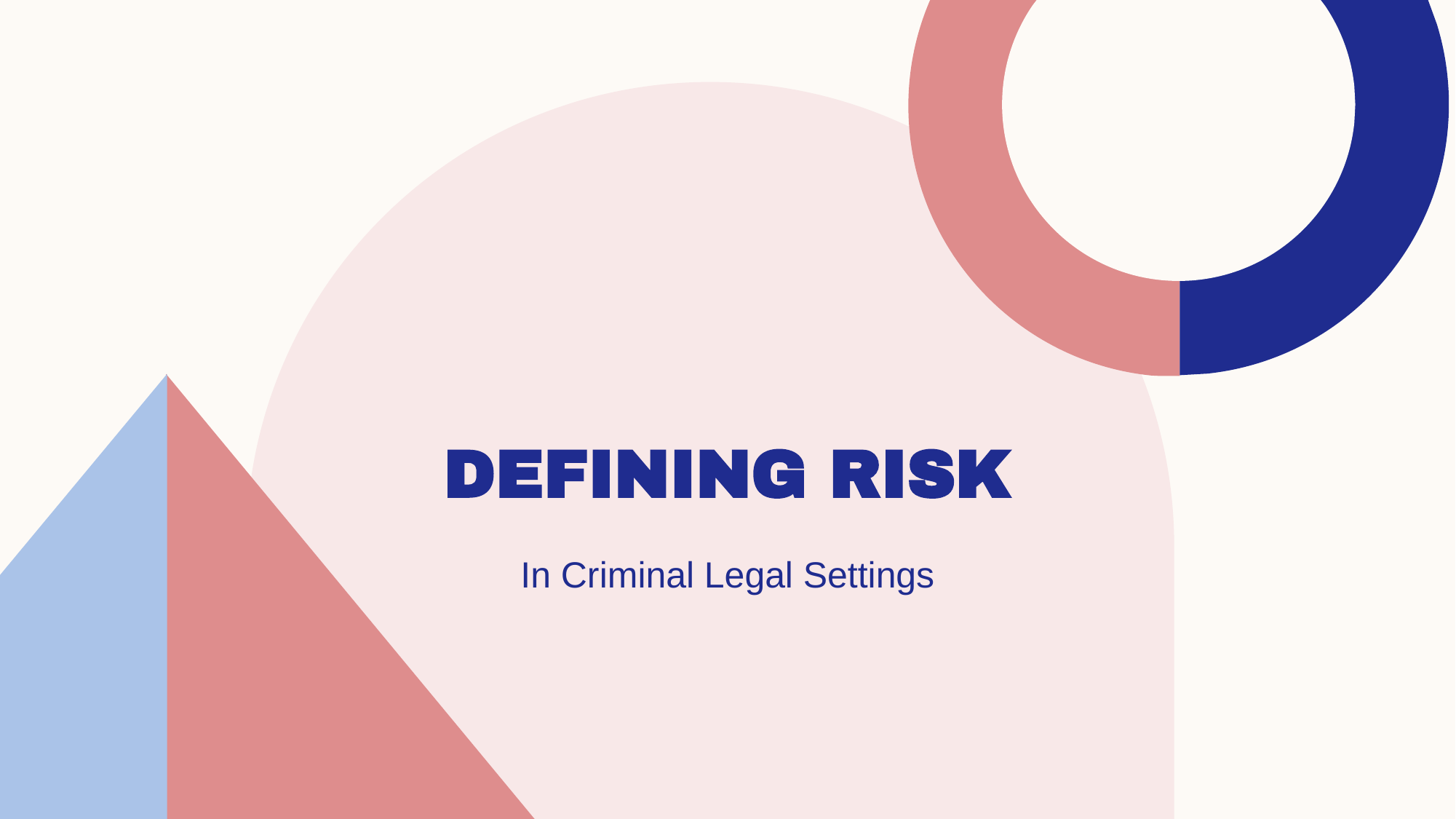

# Defining Risk
In Criminal Legal Settings